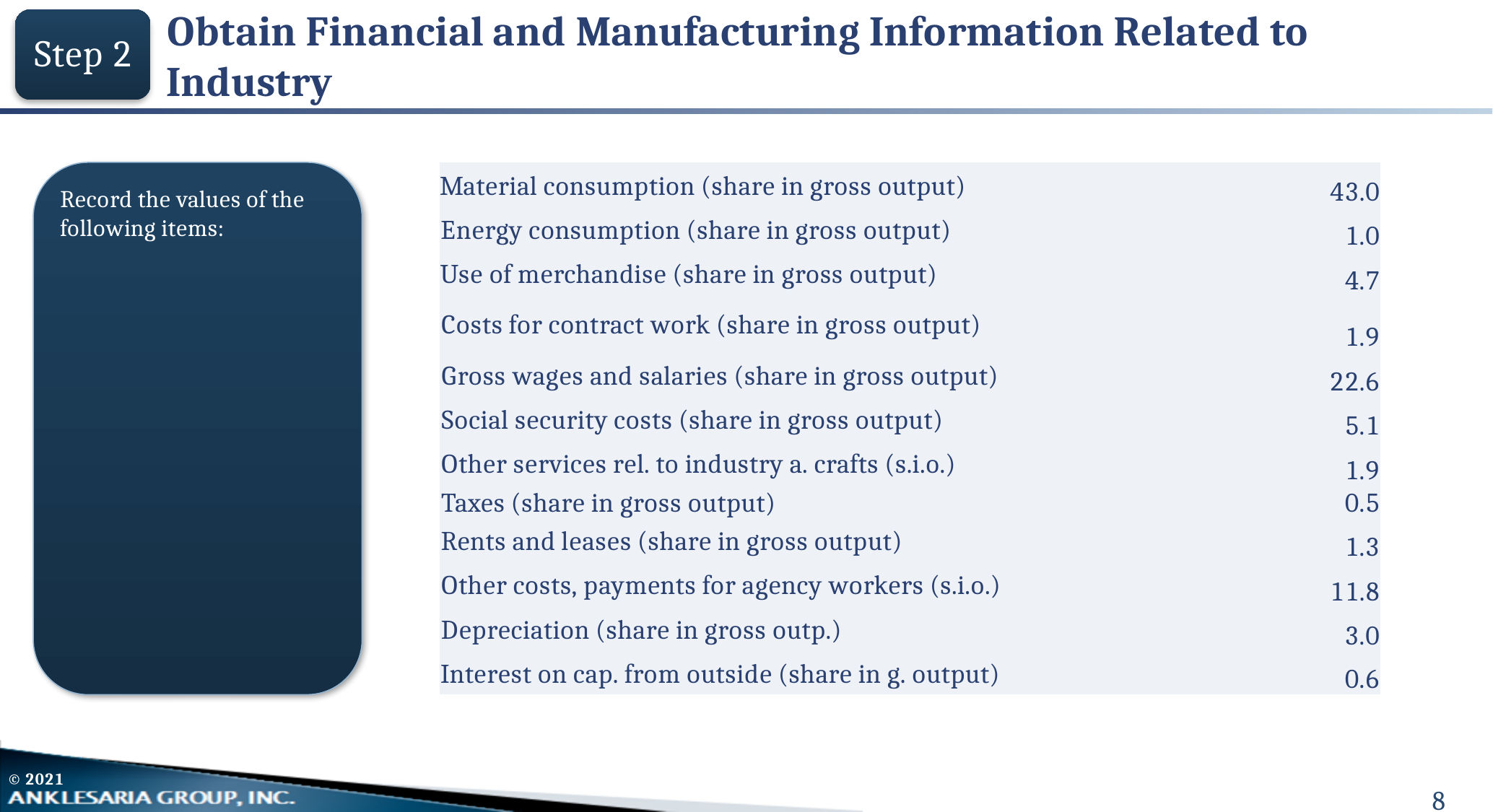

# Obtain Financial and Manufacturing Information Related to Industry

Step 2
Record the values of the following items:
| Material consumption (share in gross output) | 43.0 |
| --- | --- |
| Energy consumption (share in gross output) | 1.0 |
| Use of merchandise (share in gross output) | 4.7 |
| Costs for contract work (share in gross output) | 1.9 |
| Gross wages and salaries (share in gross output) | 22.6 |
| Social security costs (share in gross output) | 5.1 |
| Other services rel. to industry a. crafts (s.i.o.) | 1.9 |
| Taxes (share in gross output) | 0.5 |
| Rents and leases (share in gross output) | 1.3 |
| Other costs, payments for agency workers (s.i.o.) | 11.8 |
| Depreciation (share in gross outp.) | 3.0 |
| Interest on cap. from outside (share in g. output) | 0.6 |
8